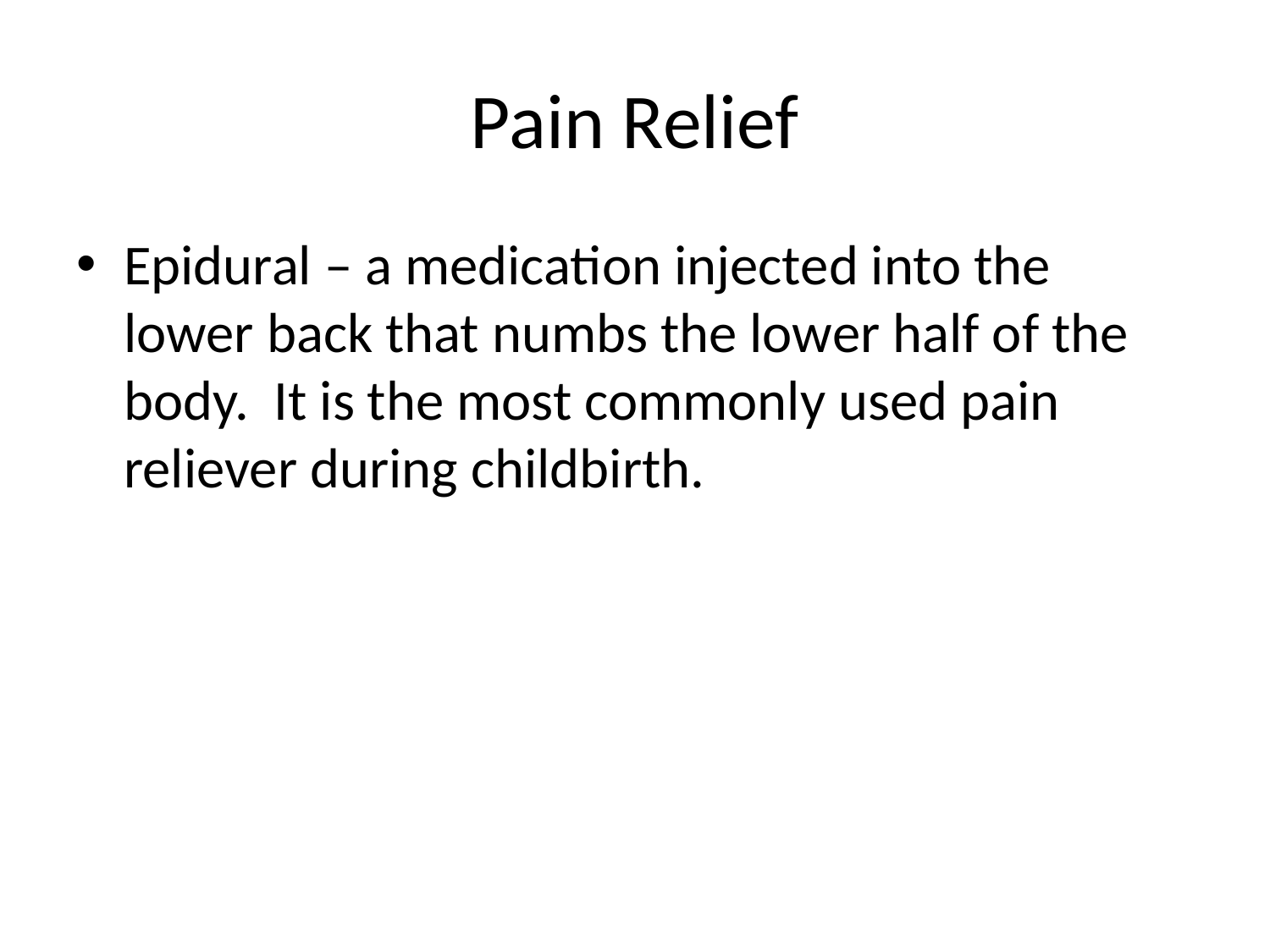

# Pain Relief
Epidural – a medication injected into the lower back that numbs the lower half of the body.  It is the most commonly used pain reliever during childbirth.